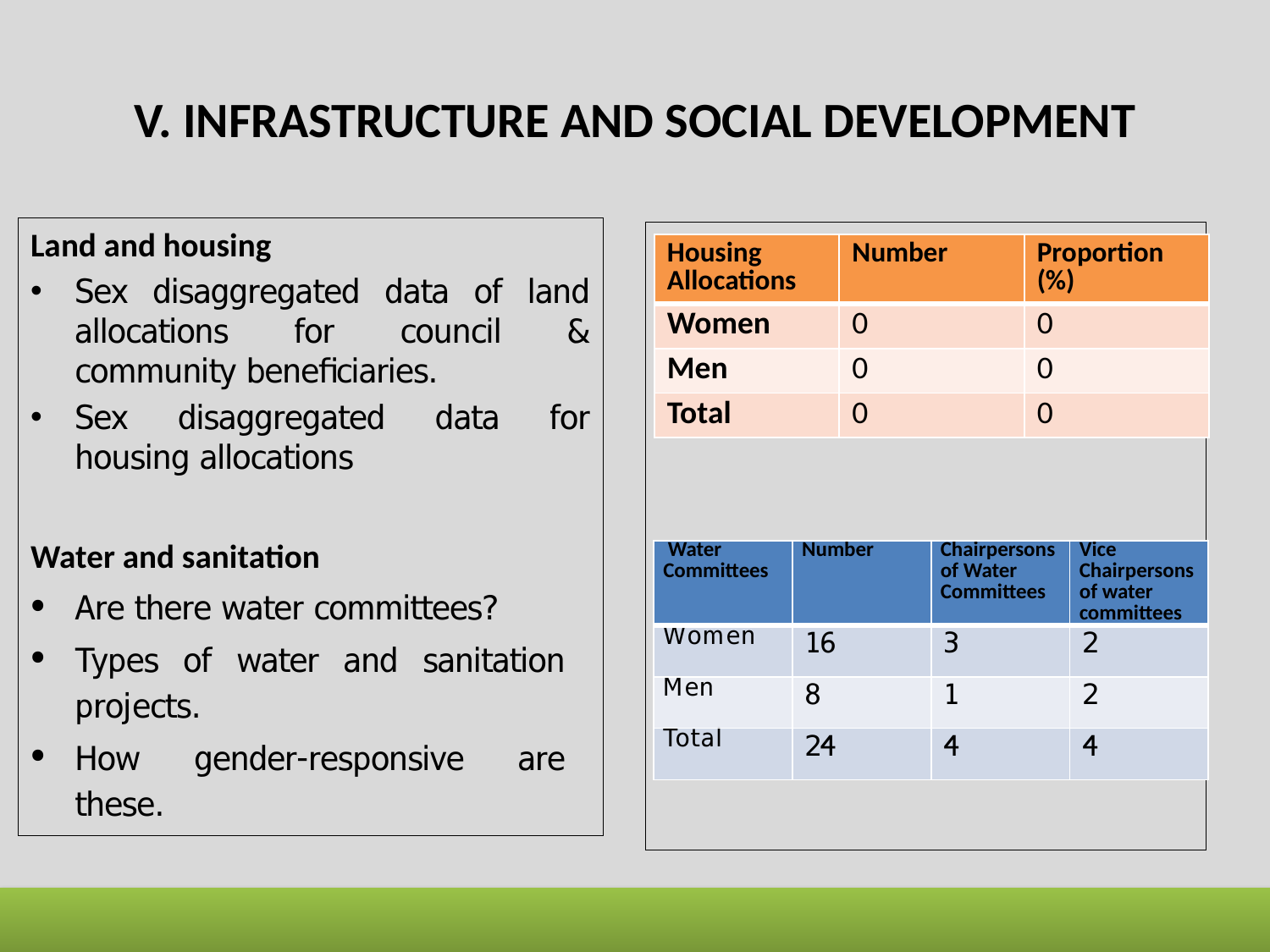

# V. INFRASTRUCTURE AND SOCIAL DEVELOPMENT
Land and housing
Sex disaggregated data of land allocations for council & community beneficiaries.
Sex disaggregated data for housing allocations

Water and sanitation
Are there water committees?
Types of water and sanitation projects.
How gender-responsive are these.

.
| Housing Allocations | Number | Proportion (%) |
| --- | --- | --- |
| Women | 0 | 0 |
| Men | 0 | 0 |
| Total | 0 | 0 |
| Water Committees | Number | Chairpersons of Water Committees | Vice Chairpersons of water committees |
| --- | --- | --- | --- |
| Women | 16 | 3 | 2 |
| Men | 8 | 1 | 2 |
| Total | 24 | 4 | 4 |